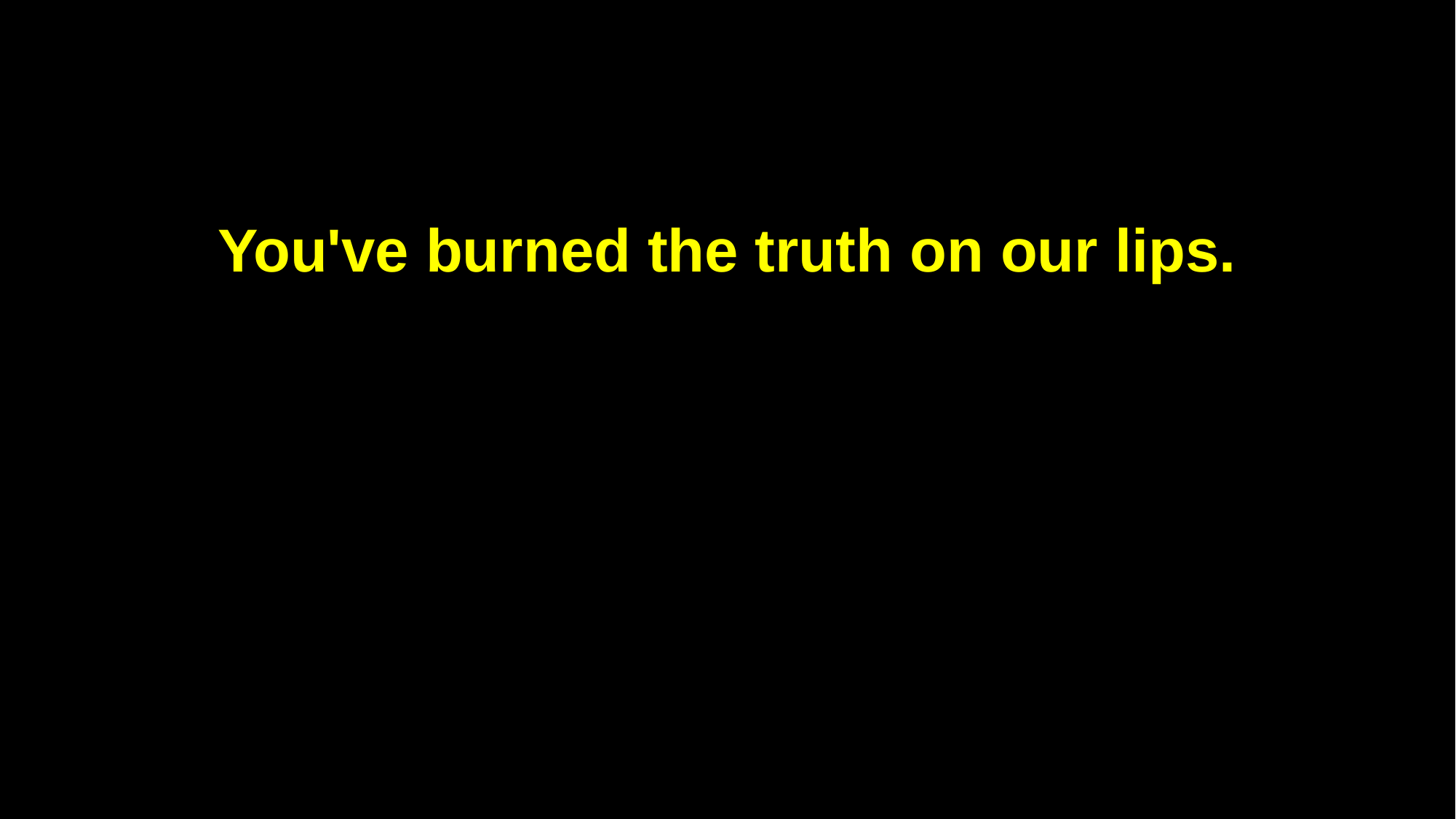

You've burned the truth on our lips.